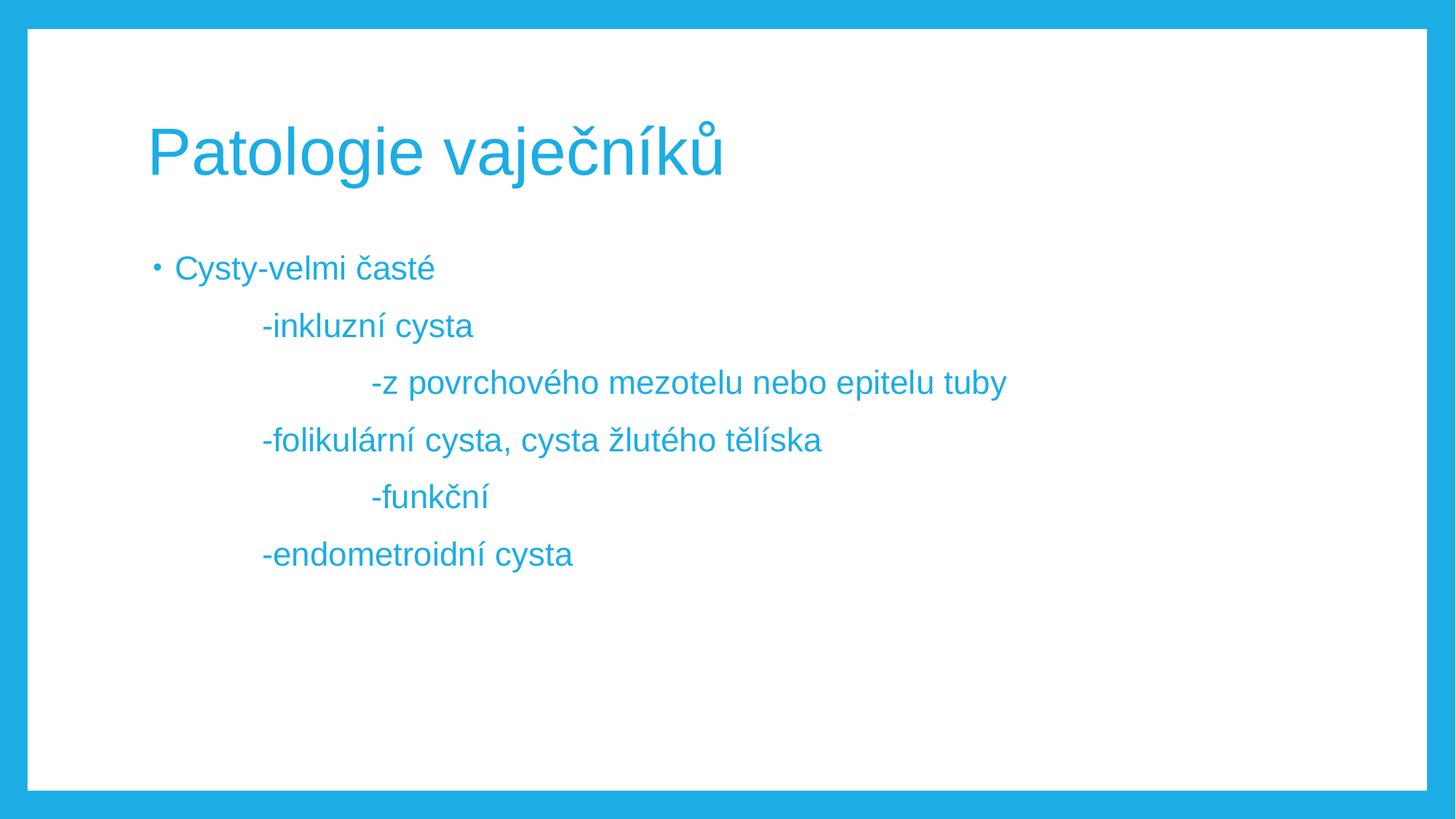

# Patologie vaječníků
Cysty-velmi časté
	-inkluzní cysta
		-z povrchového mezotelu nebo epitelu tuby
	-folikulární cysta, cysta žlutého tělíska
		-funkční
	-endometroidní cysta